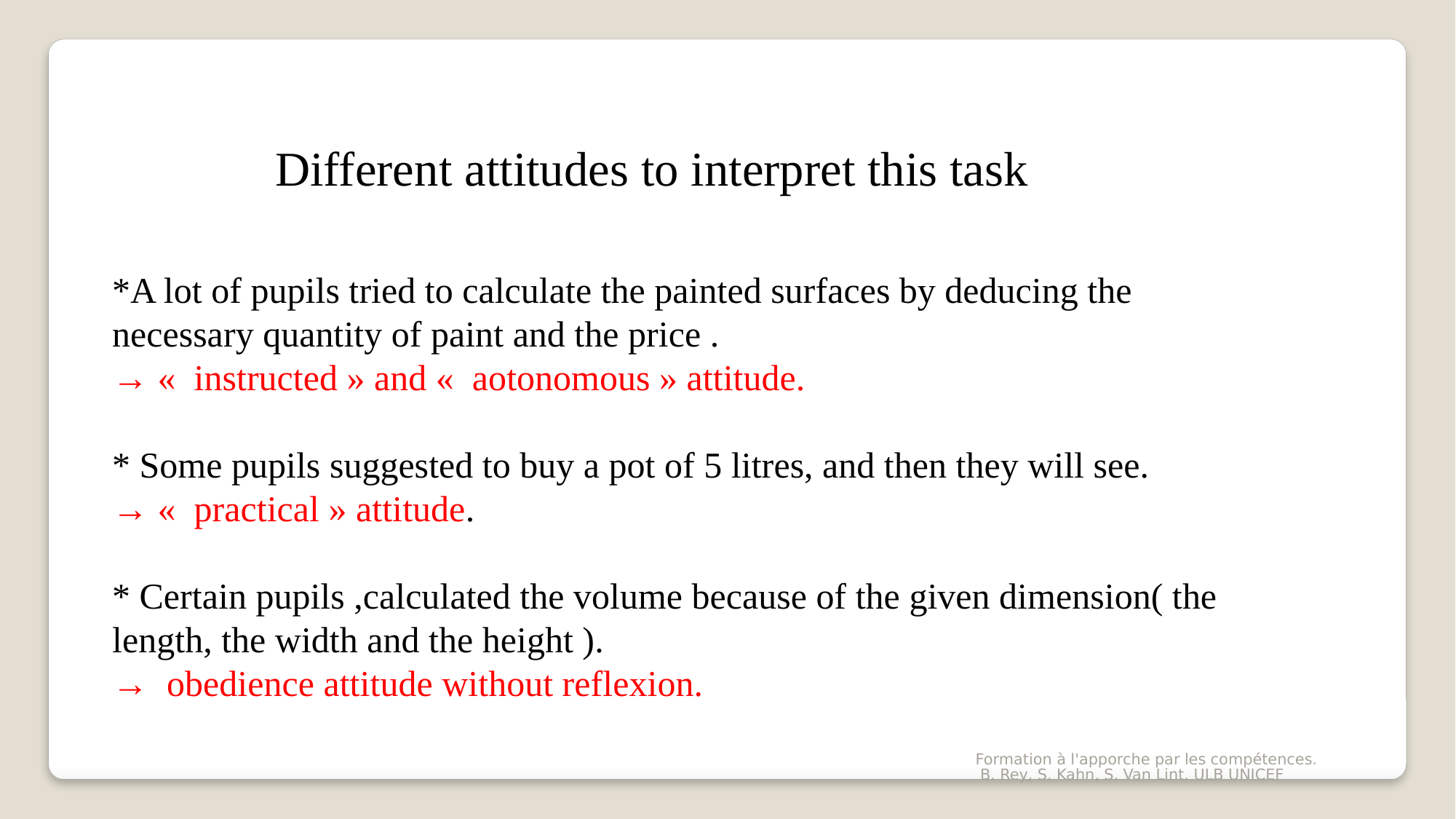

Different attitudes to interpret this task
*A lot of pupils tried to calculate the painted surfaces by deducing the necessary quantity of paint and the price .
→ «  instructed » and «  aotonomous » attitude.

* Some pupils suggested to buy a pot of 5 litres, and then they will see.
→ «  practical » attitude.

* Certain pupils ,calculated the volume because of the given dimension( the length, the width and the height ).
→  obedience attitude without reflexion.

Formation à l'apporche par les compétences. B. Rey, S. Kahn, S. Van Lint. ULB UNICEF